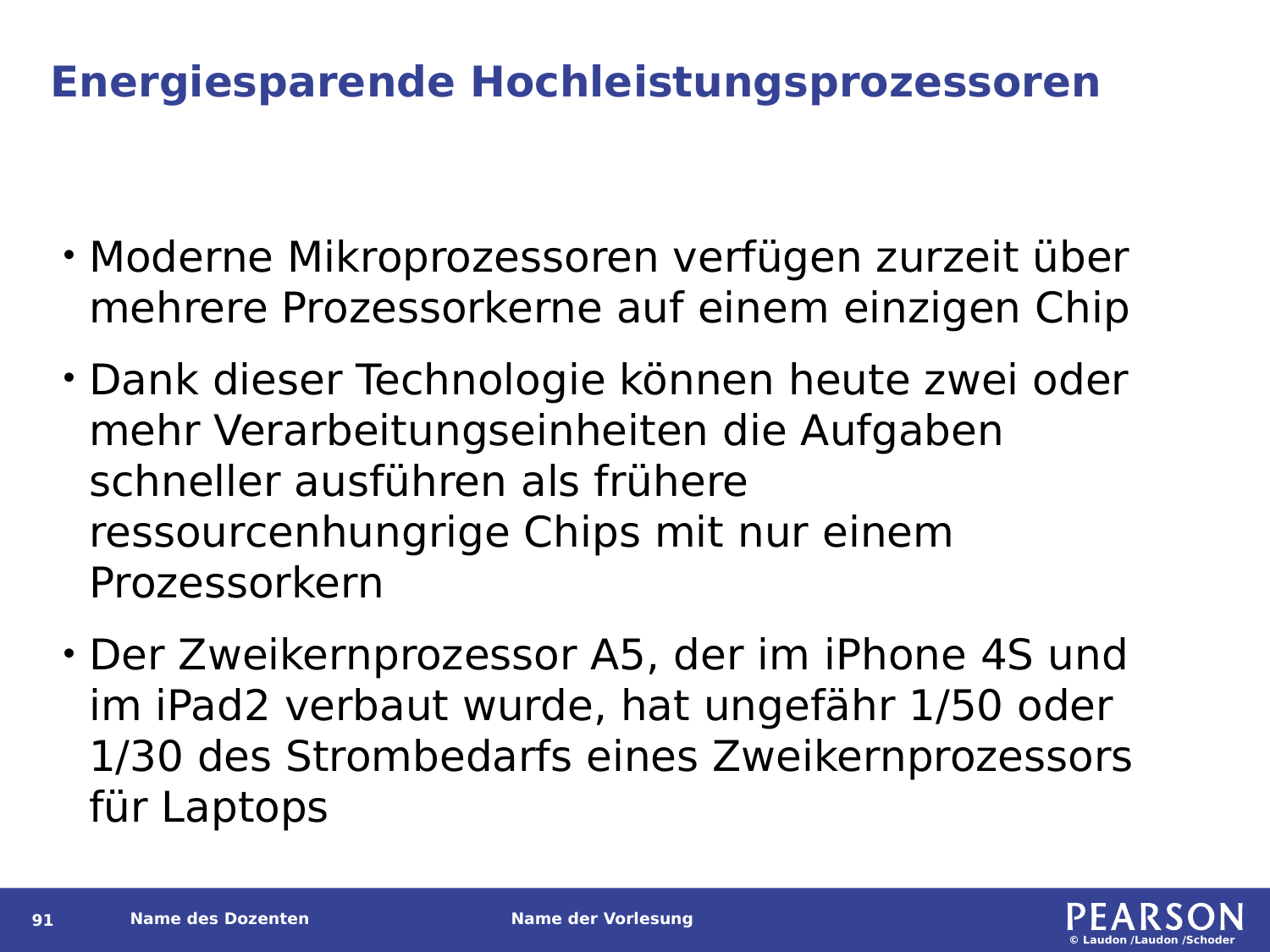

# Energiesparende Hochleistungsprozessoren

Moderne Mikroprozessoren verfügen zurzeit über mehrere Prozessorkerne auf einem einzigen Chip
Dank dieser Technologie können heute zwei oder mehr Verarbeitungseinheiten die Aufgaben schneller ausführen als frühere ressourcenhungrige Chips mit nur einem Prozessorkern
Der Zweikernprozessor A5, der im iPhone 4S und im iPad2 verbaut wurde, hat ungefähr 1/50 oder 1/30 des Strombedarfs eines Zweikernprozessors für Laptops
91